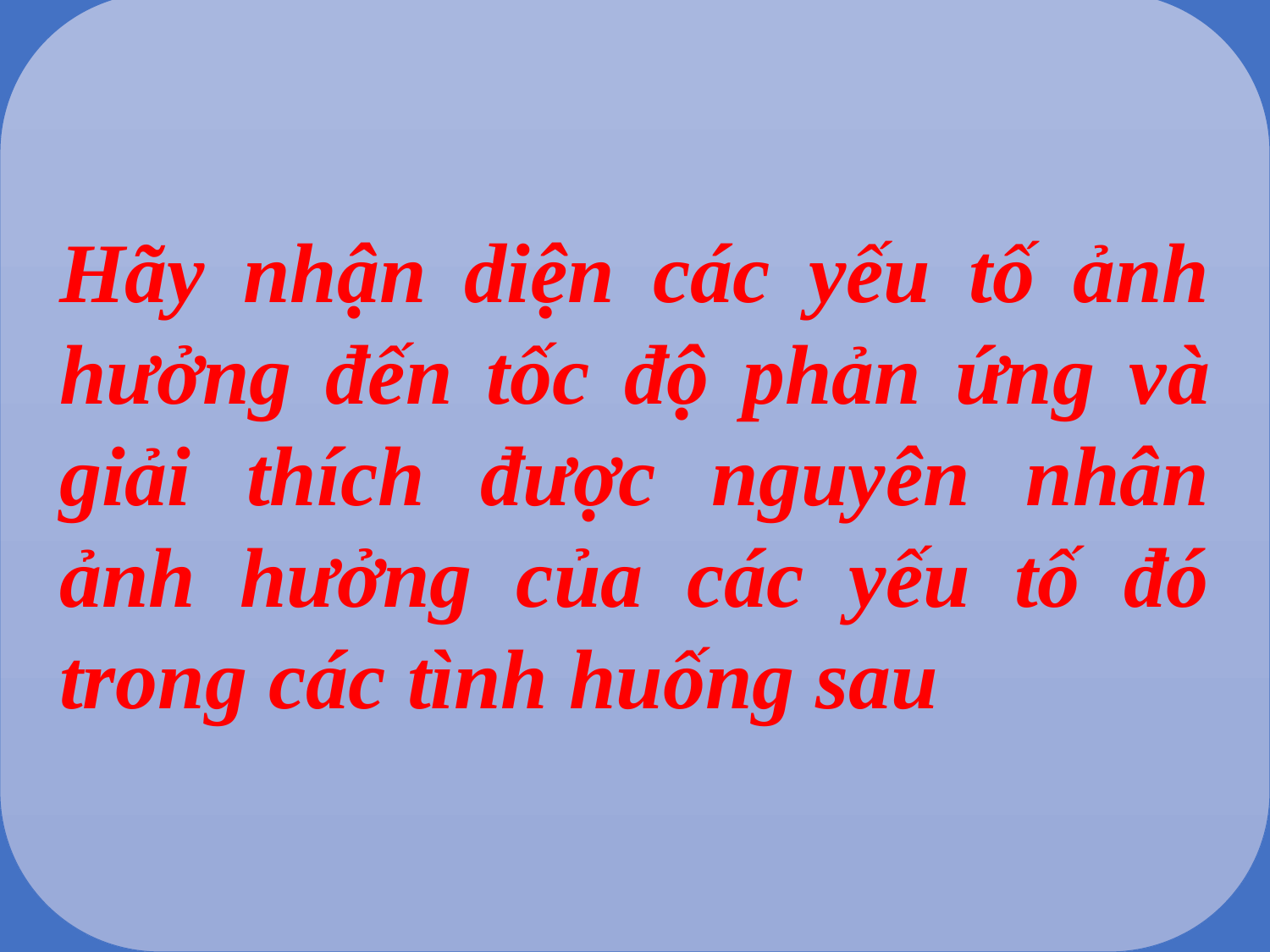

Hãy nhận diện các yếu tố ảnh hưởng đến tốc độ phản ứng và giải thích được nguyên nhân ảnh hưởng của các yếu tố đó trong các tình huống sau